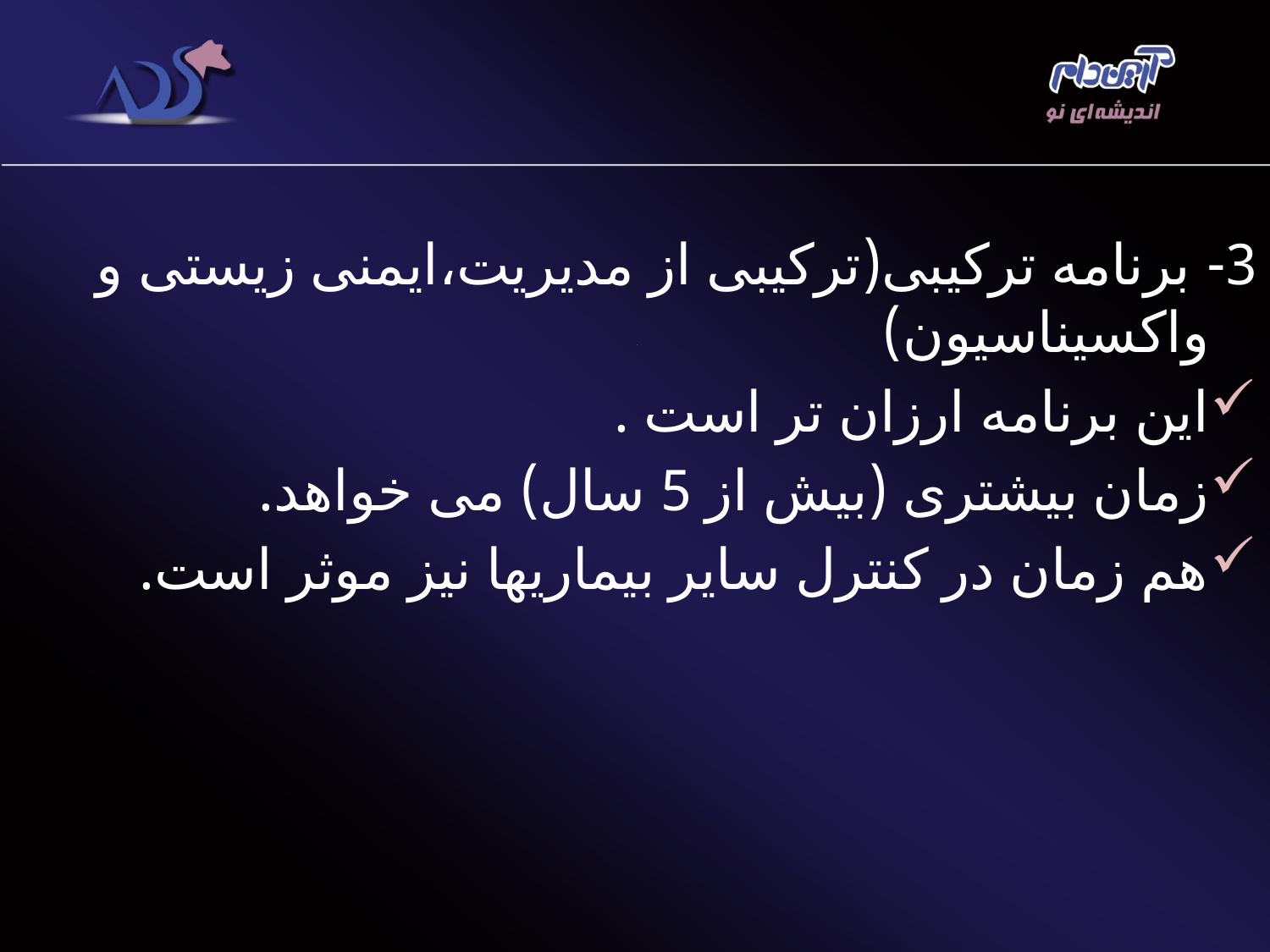

#
3- برنامه ترکیبی(ترکیبی از مدیریت،ایمنی زیستی و واکسیناسیون)
این برنامه ارزان تر است .
زمان بیشتری (بیش از 5 سال) می خواهد.
هم زمان در کنترل سایر بیماریها نیز موثر است.